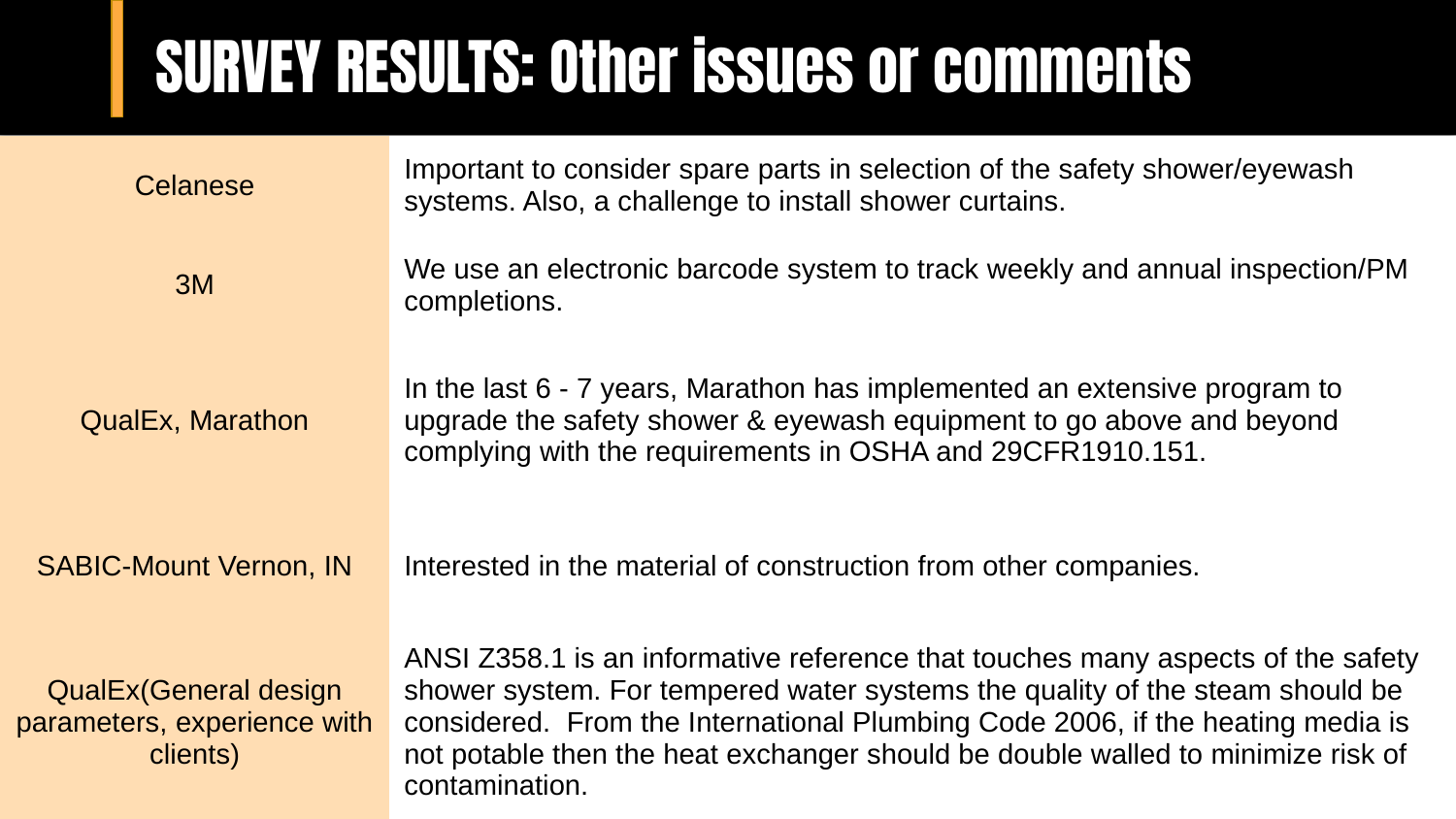

# SURVEY RESULTS: Other issues or comments
| Celanese | Important to consider spare parts in selection of the safety shower/eyewash systems. Also, a challenge to install shower curtains. |
| --- | --- |
| 3M | We use an electronic barcode system to track weekly and annual inspection/PM completions. |
| QualEx, Marathon | In the last 6 - 7 years, Marathon has implemented an extensive program to upgrade the safety shower & eyewash equipment to go above and beyond complying with the requirements in OSHA and 29CFR1910.151. |
| SABIC-Mount Vernon, IN | Interested in the material of construction from other companies. |
| QualEx(General design parameters, experience with clients) | ANSI Z358.1 is an informative reference that touches many aspects of the safety shower system. For tempered water systems the quality of the steam should be considered. From the International Plumbing Code 2006, if the heating media is not potable then the heat exchanger should be double walled to minimize risk of contamination. |